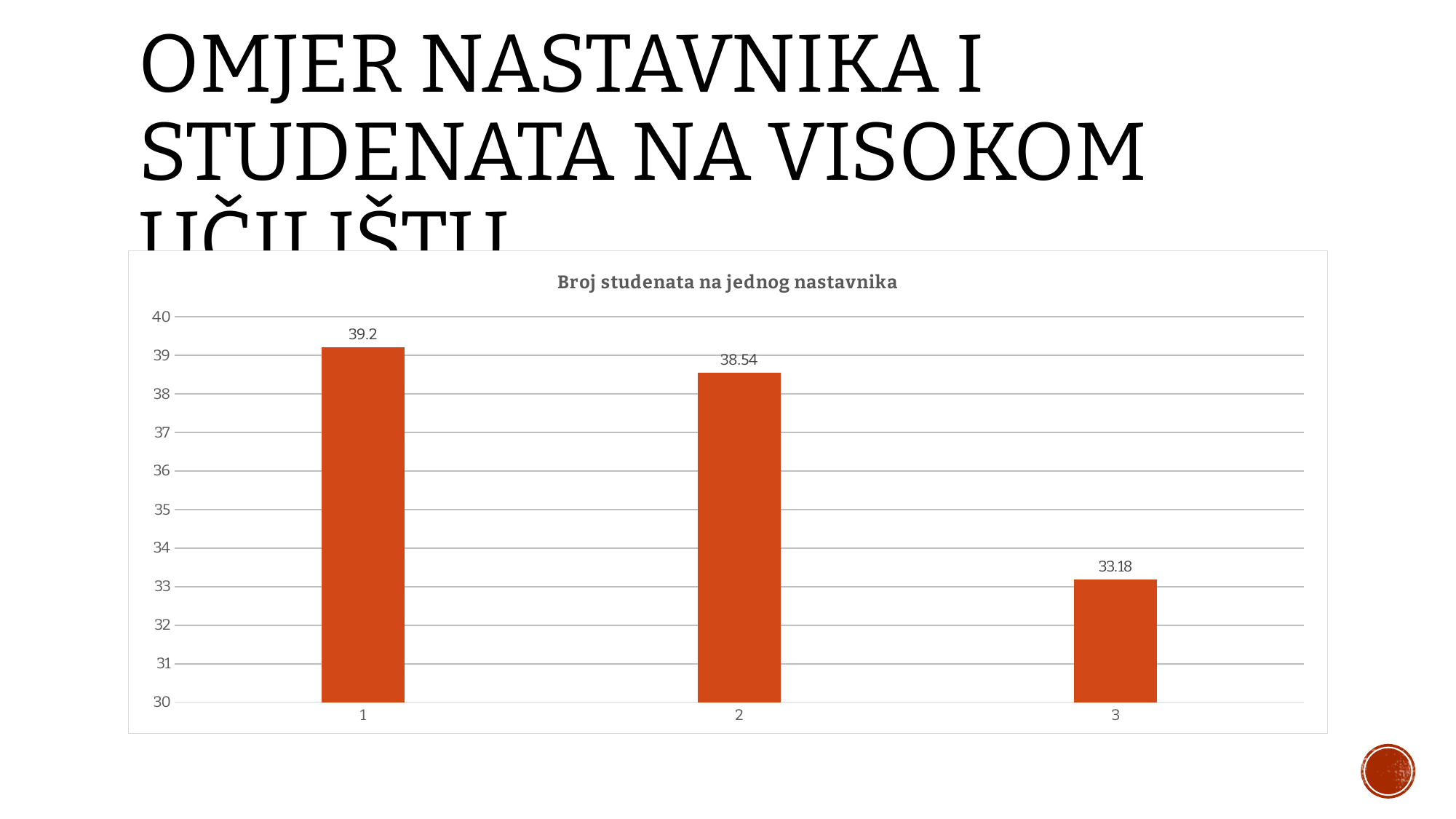

# Omjer nastavnika i studenata na visokom učilištu

### Chart: Broj studenata na jednog nastavnika

| Category | Broj studenata na jednog nastavnika |
|---|---|